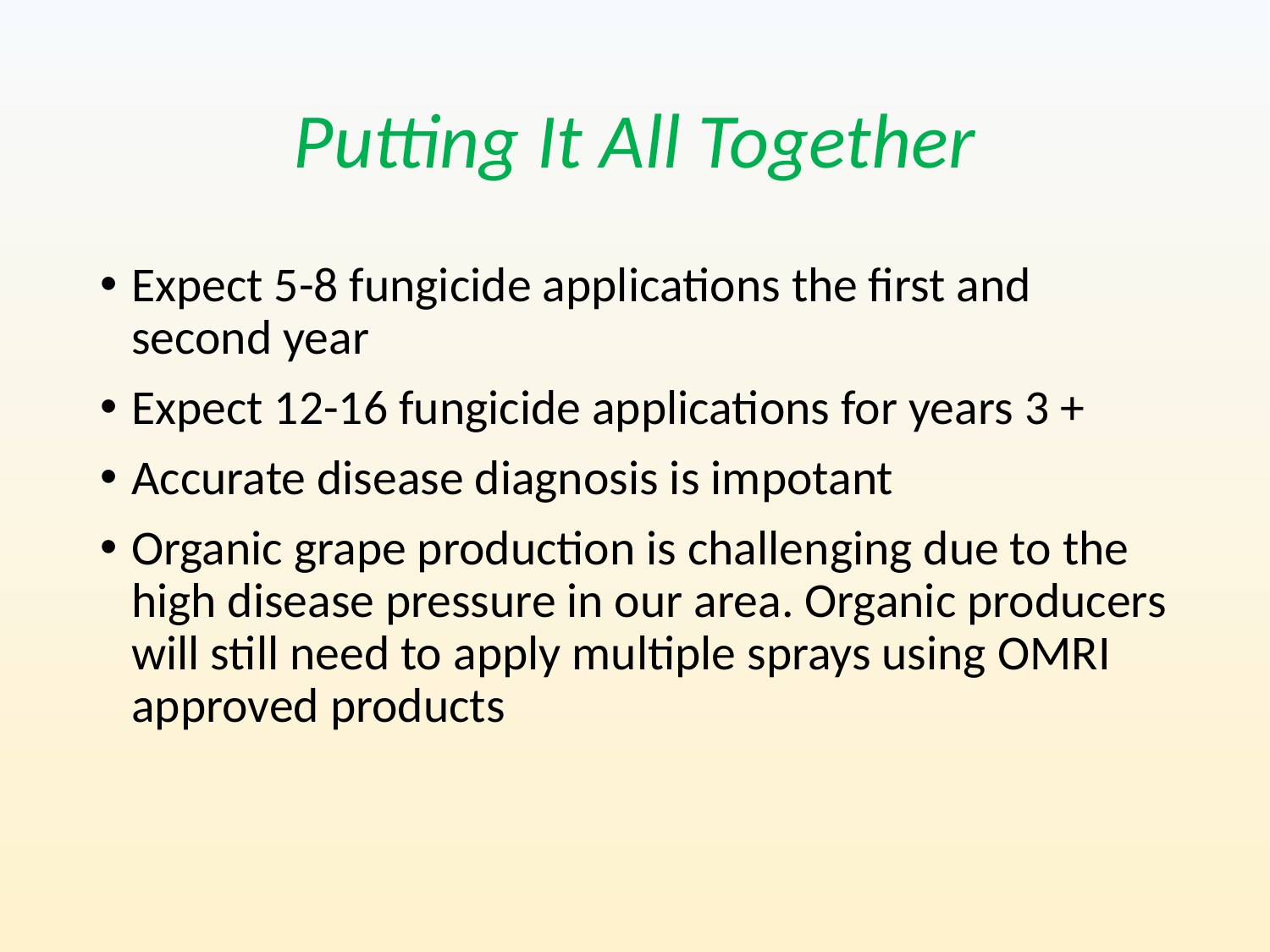

# Putting It All Together
Expect 5-8 fungicide applications the first and second year
Expect 12-16 fungicide applications for years 3 +
Accurate disease diagnosis is impotant
Organic grape production is challenging due to the high disease pressure in our area. Organic producers will still need to apply multiple sprays using OMRI approved products